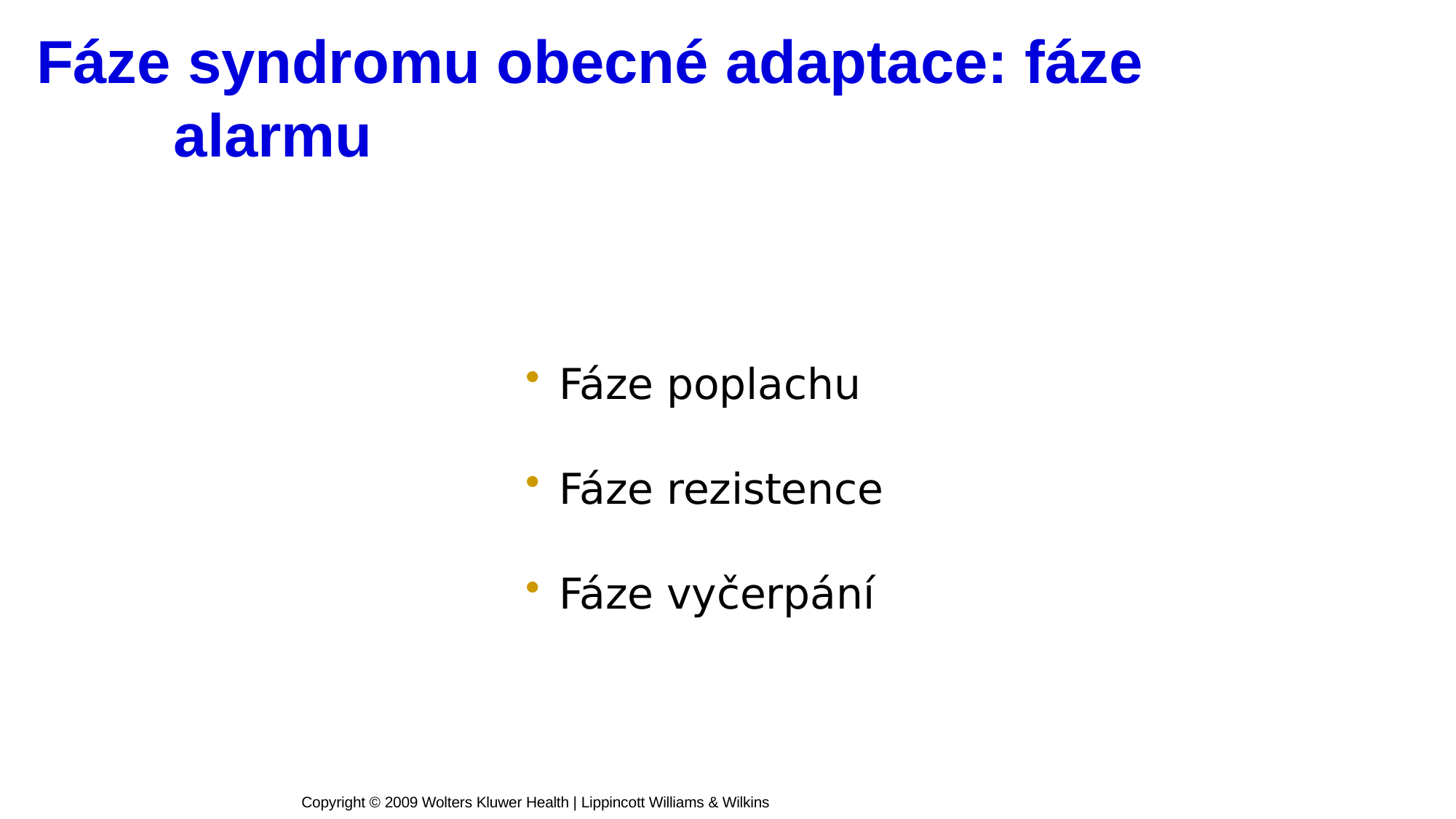

# Fáze syndromu obecné adaptace: fáze alarmu
Fáze poplachu

Fáze rezistence

Fáze vyčerpání
Copyright © 2009 Wolters Kluwer Health | Lippincott Williams & Wilkins